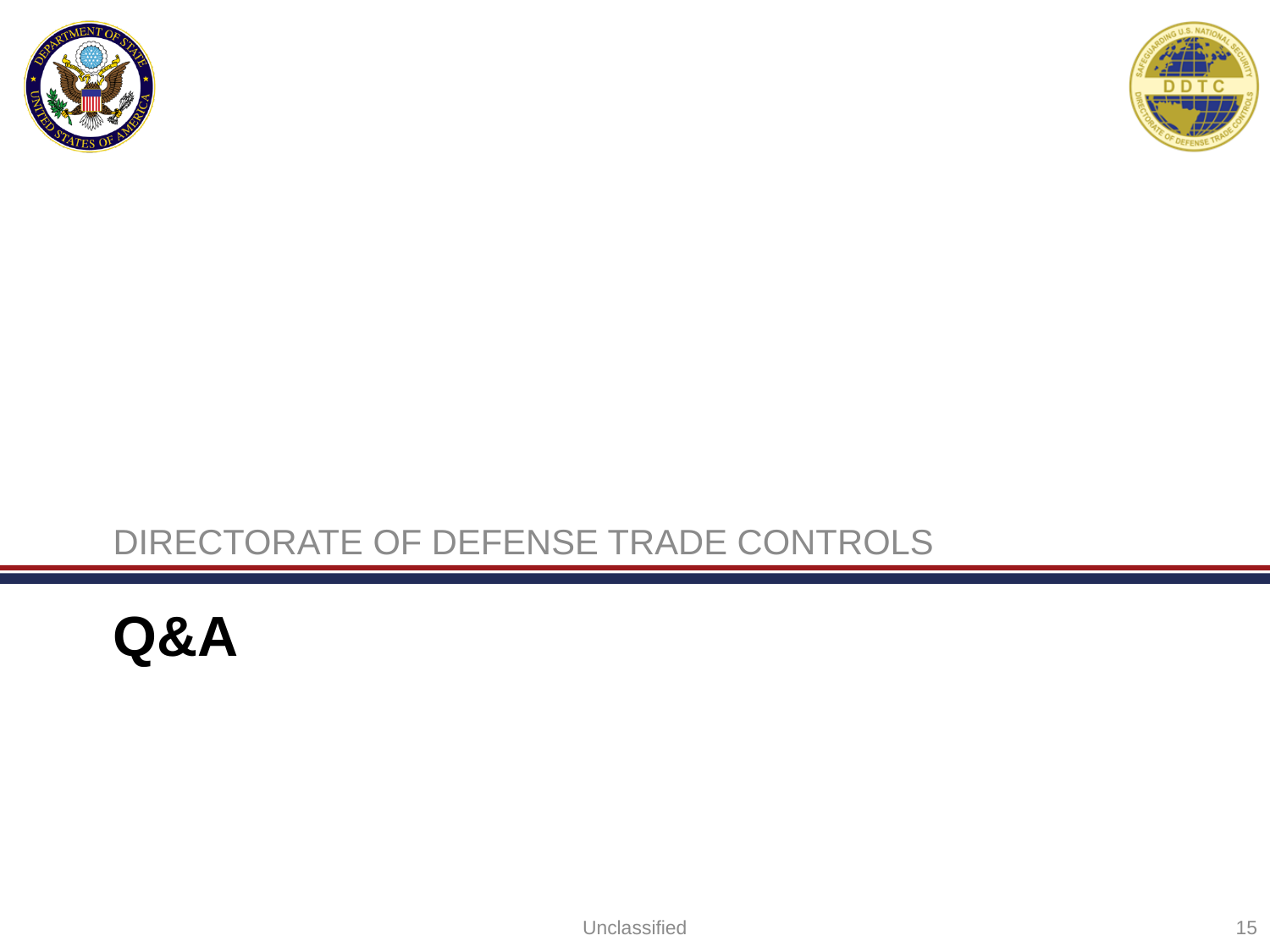

DIRECTORATE OF DEFENSE TRADE CONTROLS
# Q&a
Unclassified
15